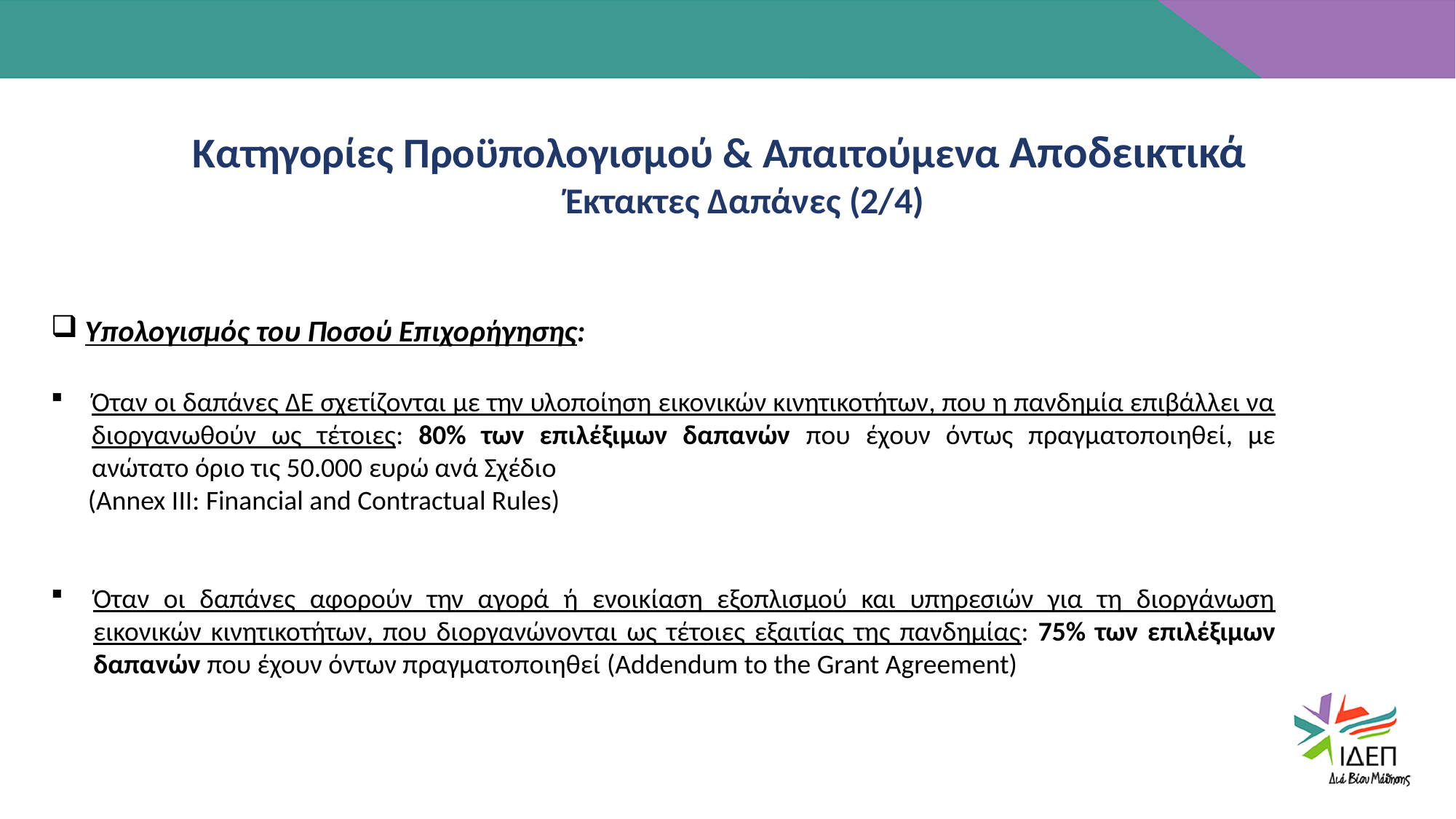

Κατηγορίες Προϋπολογισμού & Απαιτούμενα Αποδεικτικά
Έκτακτες Δαπάνες (2/4)
Υπολογισμός του Ποσού Επιχορήγησης:

Όταν οι δαπάνες ΔΕ σχετίζονται με την υλοποίηση εικονικών κινητικοτήτων, που η πανδημία επιβάλλει να διοργανωθούν ως τέτοιες: 80% των επιλέξιμων δαπανών που έχουν όντως πραγματοποιηθεί, με ανώτατο όριο τις 50.000 ευρώ ανά Σχέδιο
      (Annex III: Financial and Contractual Rules)

Όταν οι δαπάνες αφορούν την αγορά ή ενοικίαση εξοπλισμού και υπηρεσιών για τη διοργάνωση εικονικών κινητικοτήτων, που διοργανώνονται ως τέτοιες εξαιτίας της πανδημίας: 75% των επιλέξιμων δαπανών που έχουν όντων πραγματοποιηθεί (Addendum to the Grant Agreement)